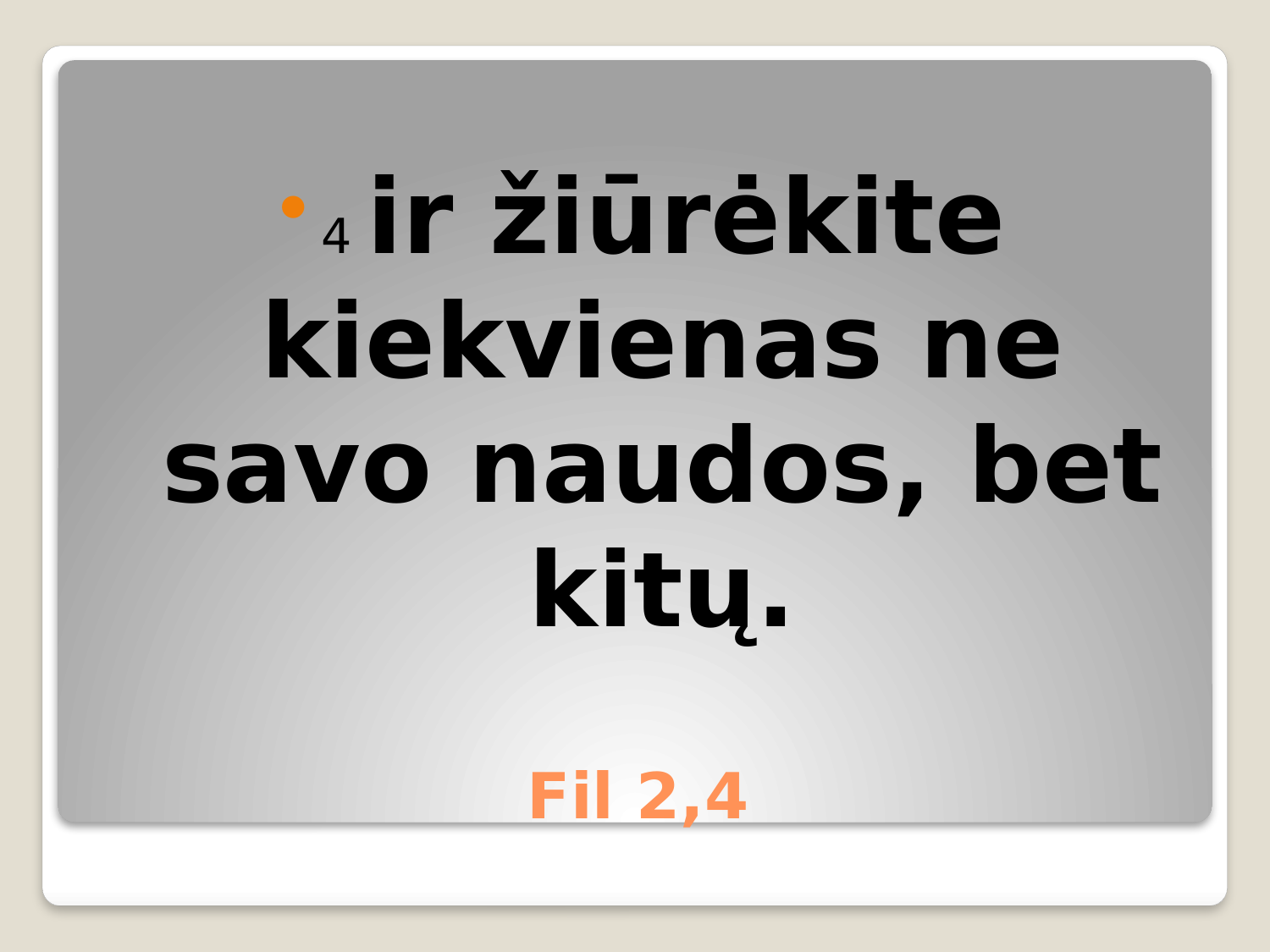

4 ir žiūrėkite kiekvienas ne savo naudos, bet kitų.
# Fil 2,4